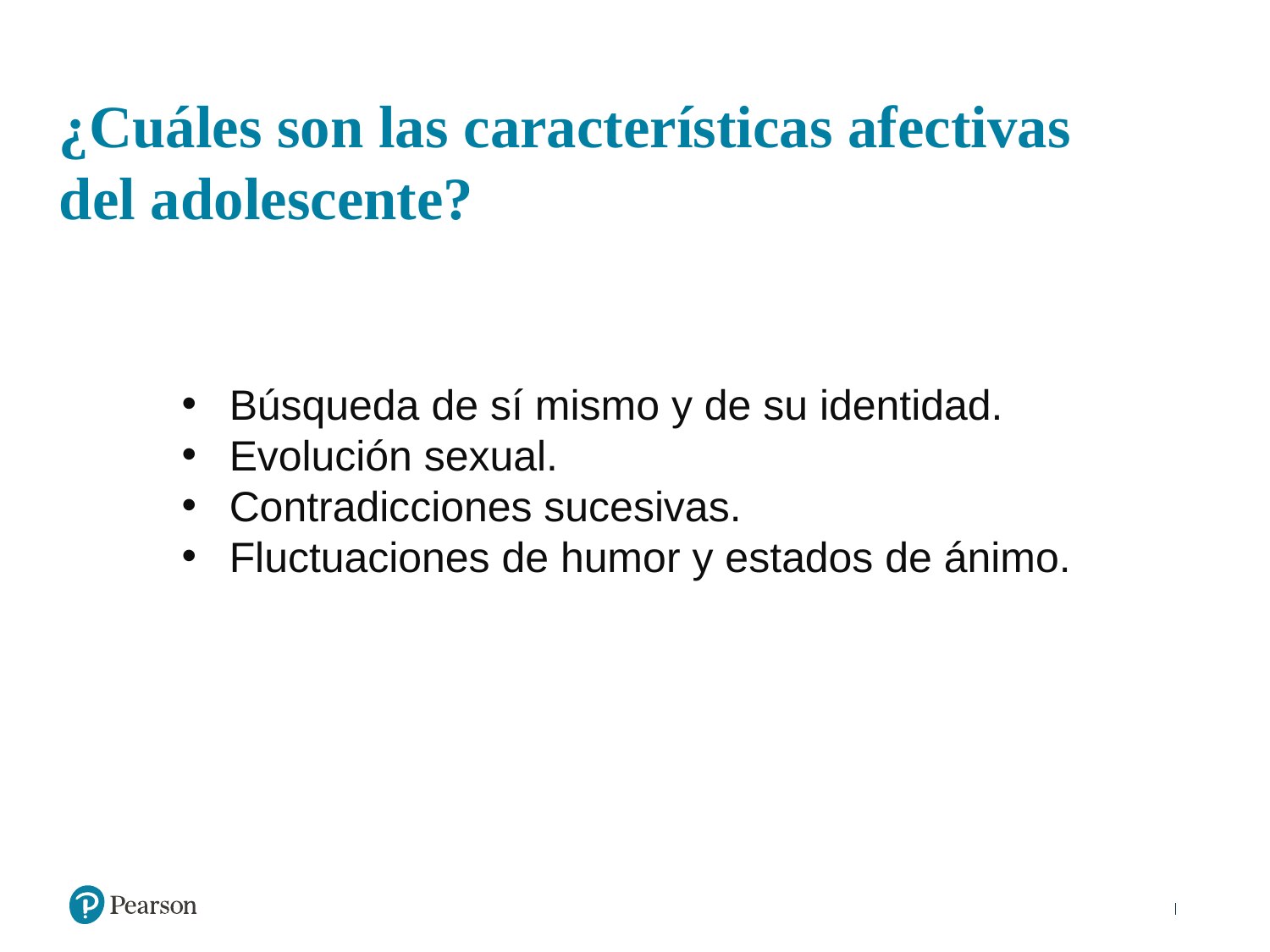

¿Cuáles son las características afectivas del adolescente?
Búsqueda de sí mismo y de su identidad.
Evolución sexual.
Contradicciones sucesivas.
Fluctuaciones de humor y estados de ánimo.